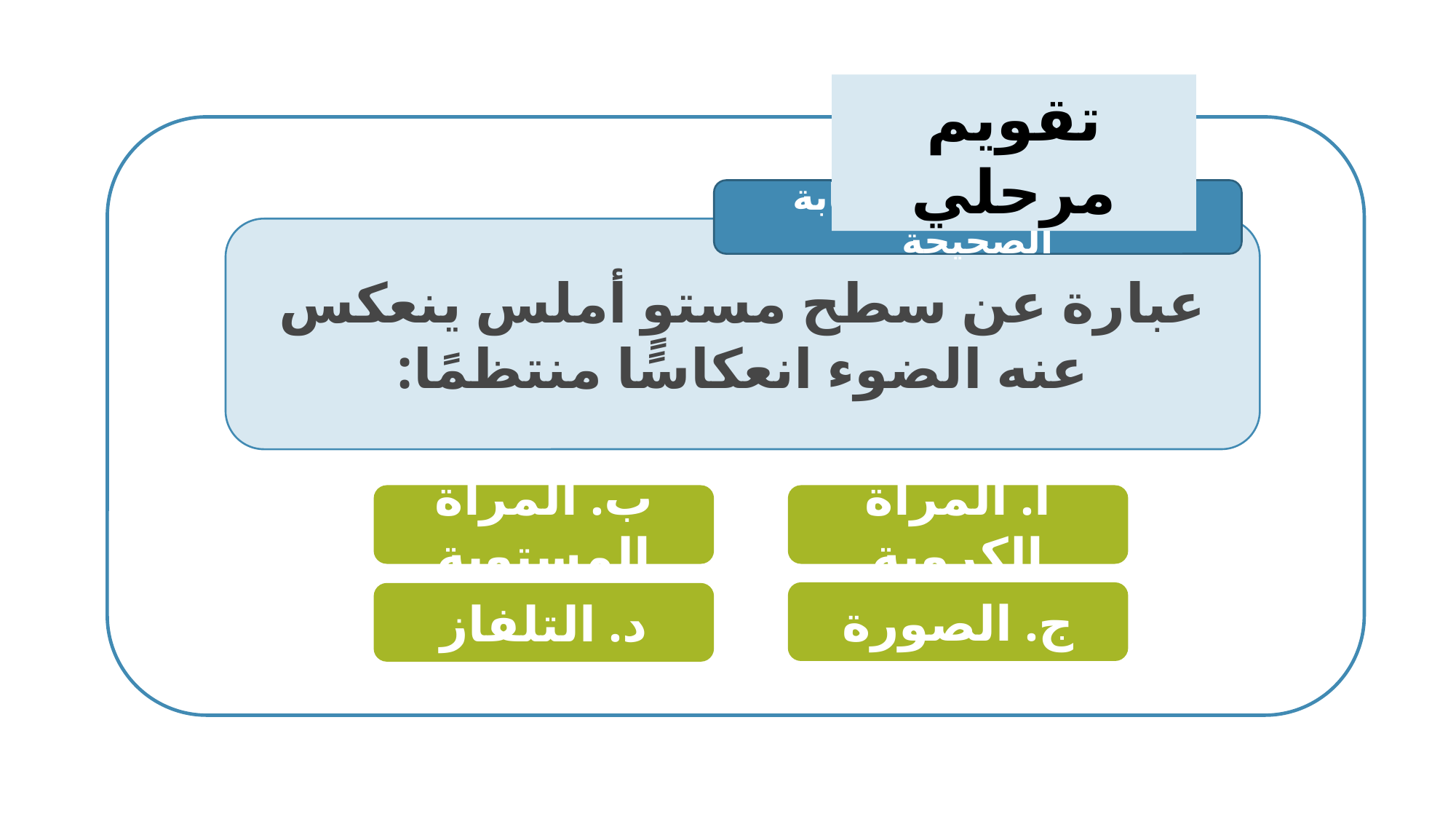

تقويم مرحلي

سؤال: اختاري الإجابة الصحيحة
عبارة عن سطح مستوٍ أملس ينعكس عنه الضوء انعكاسًا منتظمًا:
ب. المرآة المستوية
أ. المرآة الكروية
ج. الصورة
د. التلفاز